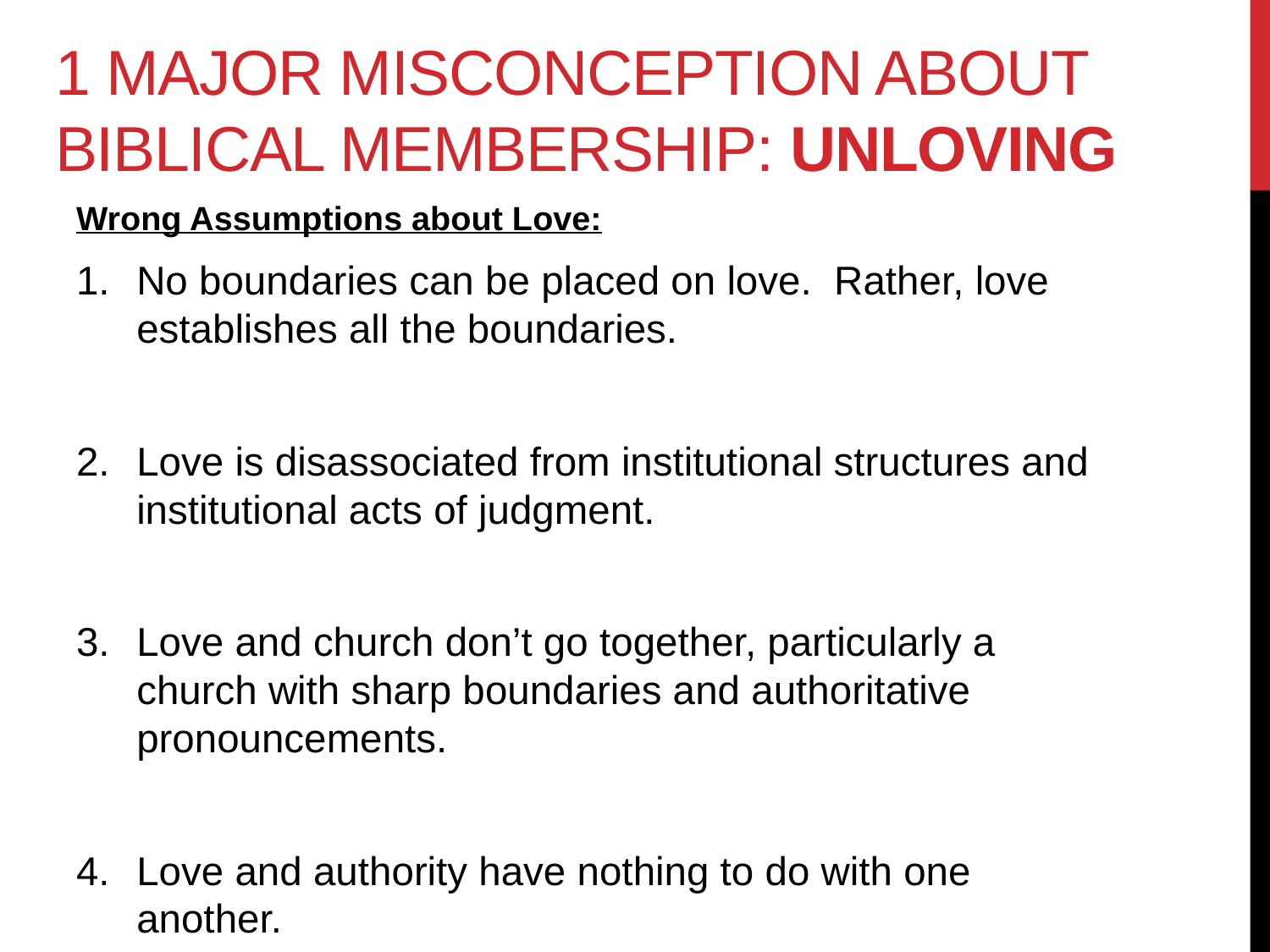

# 1 Major Misconception about Biblical Membership: Unloving
Wrong Assumptions about Love:
No boundaries can be placed on love.  Rather, love establishes all the boundaries.

Love is disassociated from institutional structures and institutional acts of judgment.

Love and church don’t go together, particularly a church with sharp boundaries and authoritative pronouncements.

Love and authority have nothing to do with one another.